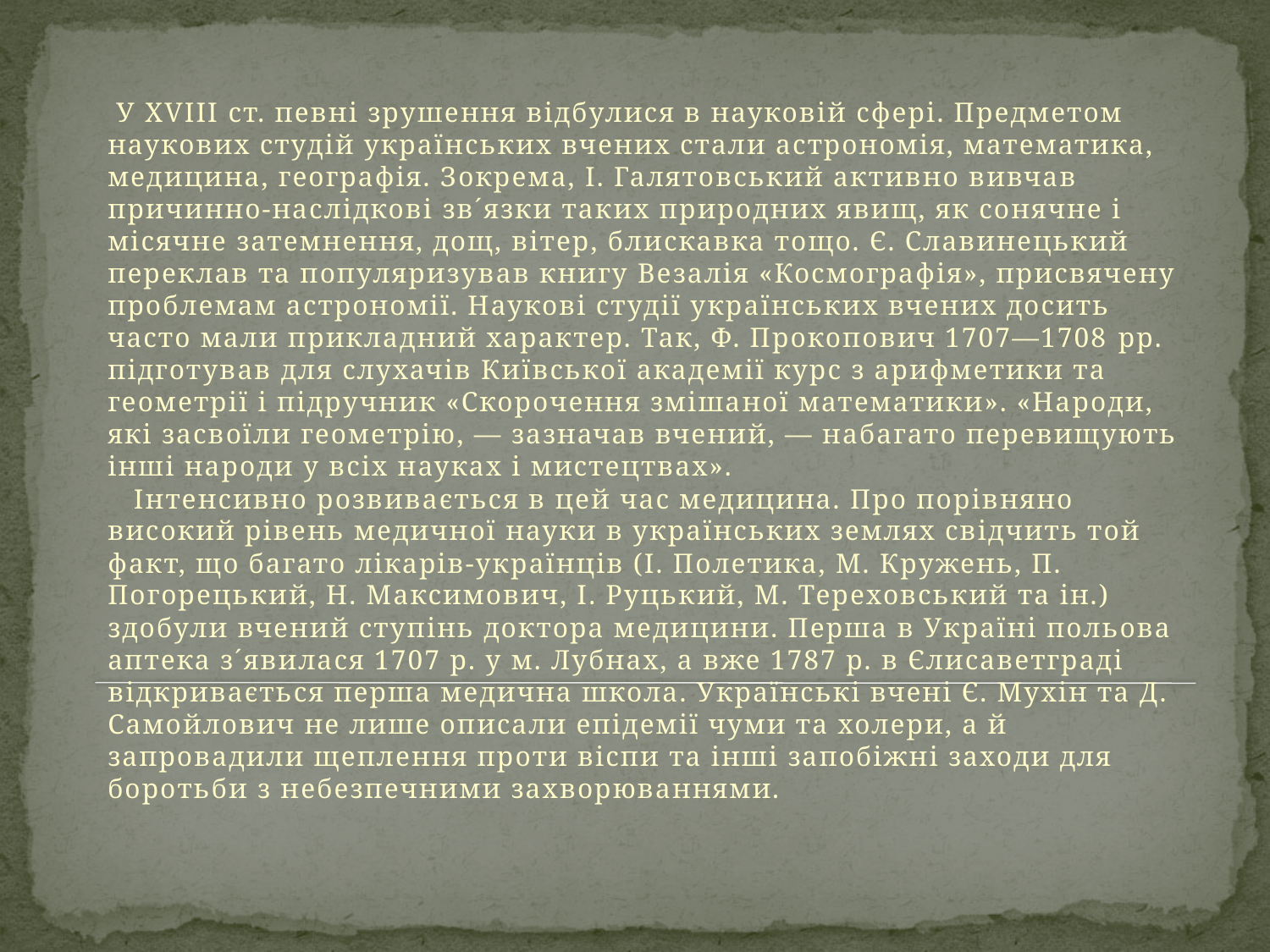

У XVIII ст. певні зрушення відбулися в науковій сфері. Предметом наукових студій українських вчених стали астрономія, математика, медицина, географія. Зокрема, І. Галятовський активно вивчав причинно-наслідкові зв´язки таких природних явищ, як сонячне і місячне затемнення, дощ, вітер, блискавка тощо. Є. Славинецький переклав та популяризував книгу Везалія «Космографія», присвячену проблемам астрономії. Наукові студії українських вчених досить часто мали прикладний характер. Так, Ф. Прокопович 1707—1708 pp. підготував для слухачів Київської академії курс з арифметики та геометрії і підручник «Скорочення змішаної математики». «Народи, які засвоїли геометрію, — зазначав вчений, — набагато перевищують інші народи у всіх науках і мистецтвах».
   Інтенсивно розвивається в цей час медицина. Про порівняно високий рівень медичної науки в українських землях свідчить той факт, що багато лікарів-українців (І. Полетика, М. Кружень, П. Погорецький, Н. Максимович, І. Руцький, М. Тереховський та ін.) здобули вчений ступінь доктора медицини. Перша в Україні польова аптека з´явилася 1707 р. у м. Лубнах, а вже 1787 р. в Єлисаветграді відкривається перша медична школа. Українські вчені Є. Мухін та Д. Самойлович не лише описали епідемії чуми та холери, а й запровадили щеплення проти віспи та інші запобіжні заходи для боротьби з небезпечними захворюваннями.